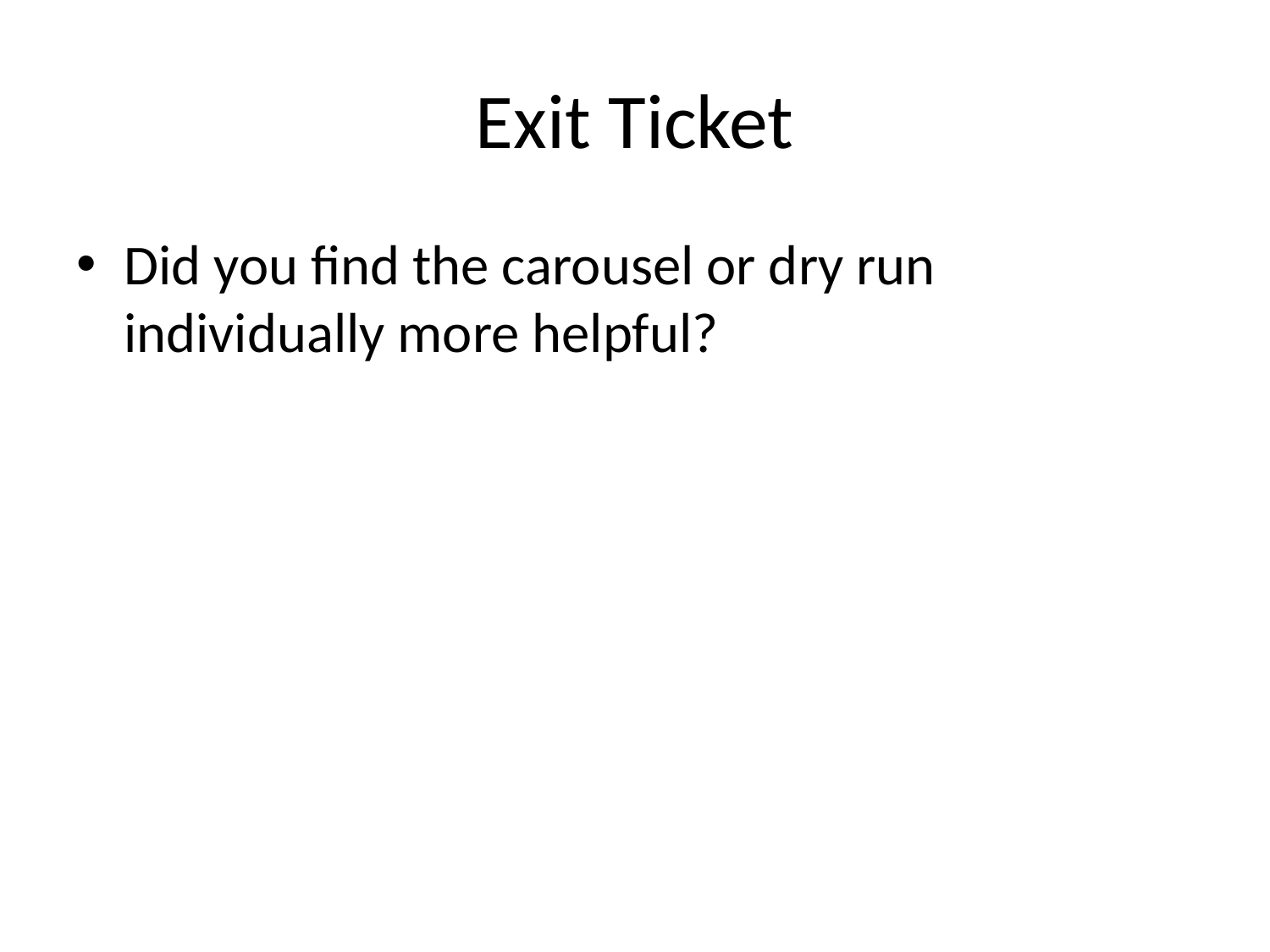

# Exit Ticket
Did you find the carousel or dry run individually more helpful?